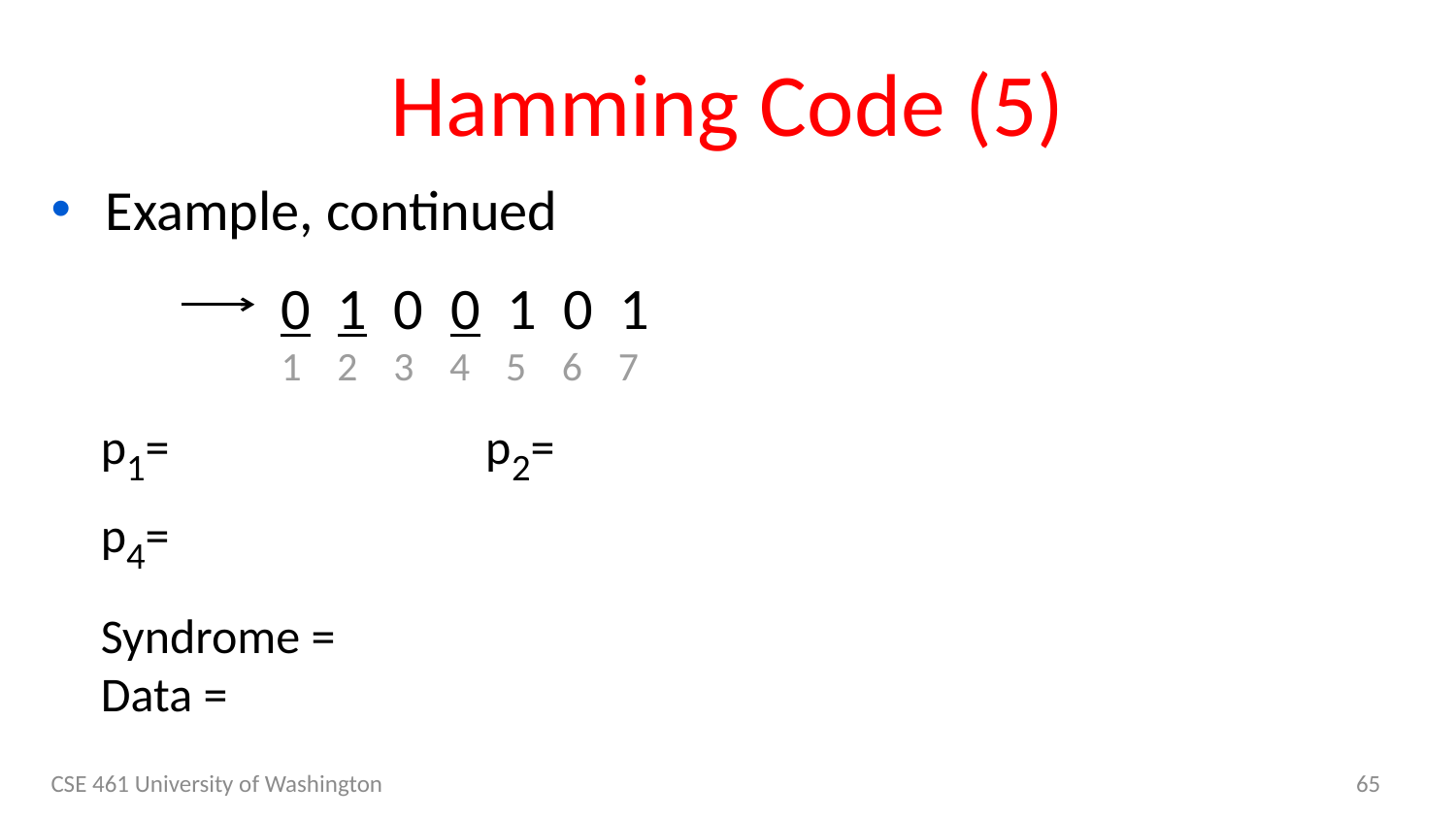

# Hamming Code (5)
Example, continued
              0  1  0  0  1  0  1

p1=                             p2=
p4=

Syndrome =
Data =
1   2   3   4   5   6   7
CSE 461 University of Washington
65